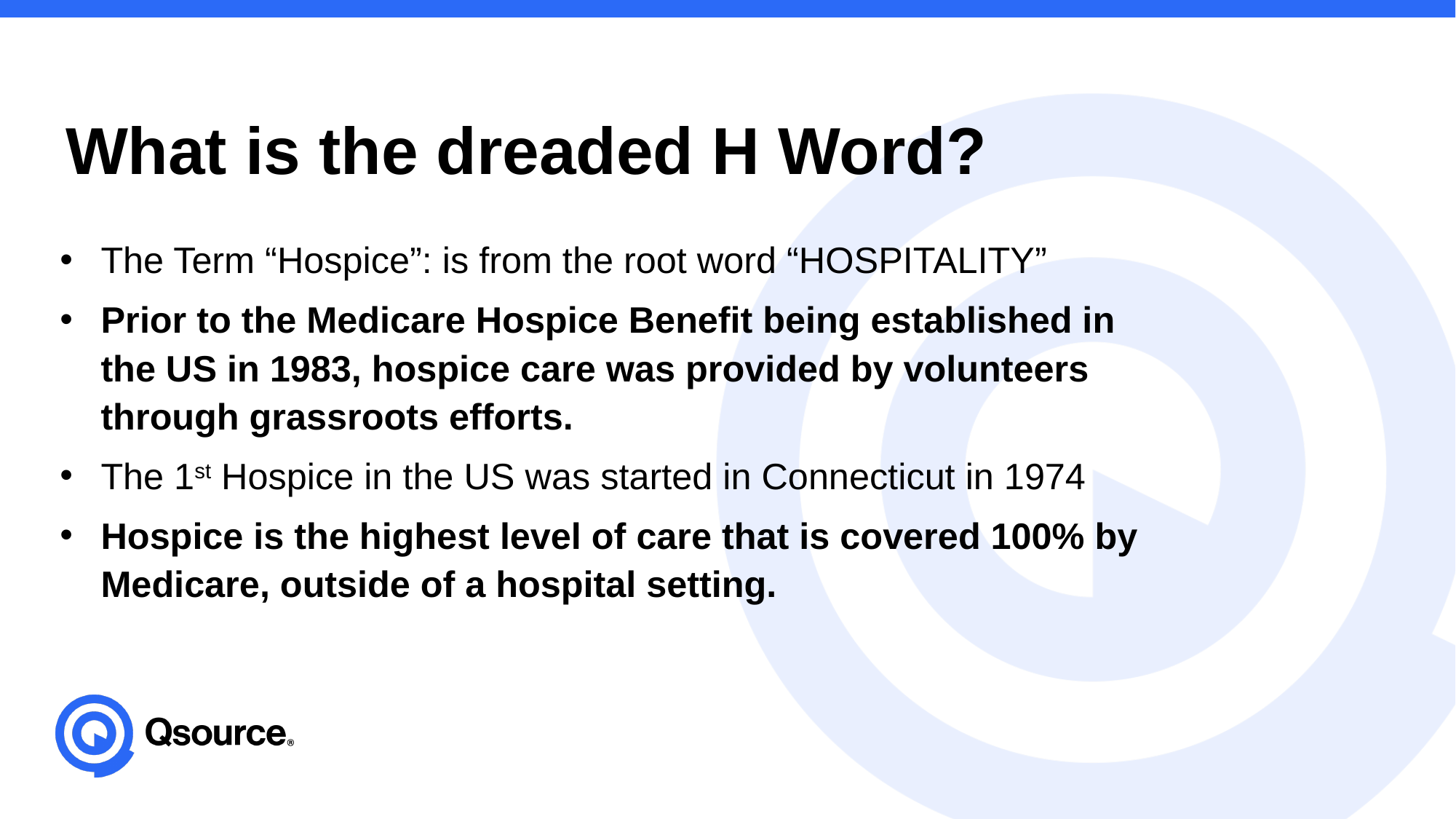

What is the dreaded H Word?
The Term “Hospice”: is from the root word “HOSPITALITY”
Prior to the Medicare Hospice Benefit being established in the US in 1983, hospice care was provided by volunteers through grassroots efforts.
The 1st Hospice in the US was started in Connecticut in 1974
Hospice is the highest level of care that is covered 100% by Medicare, outside of a hospital setting.